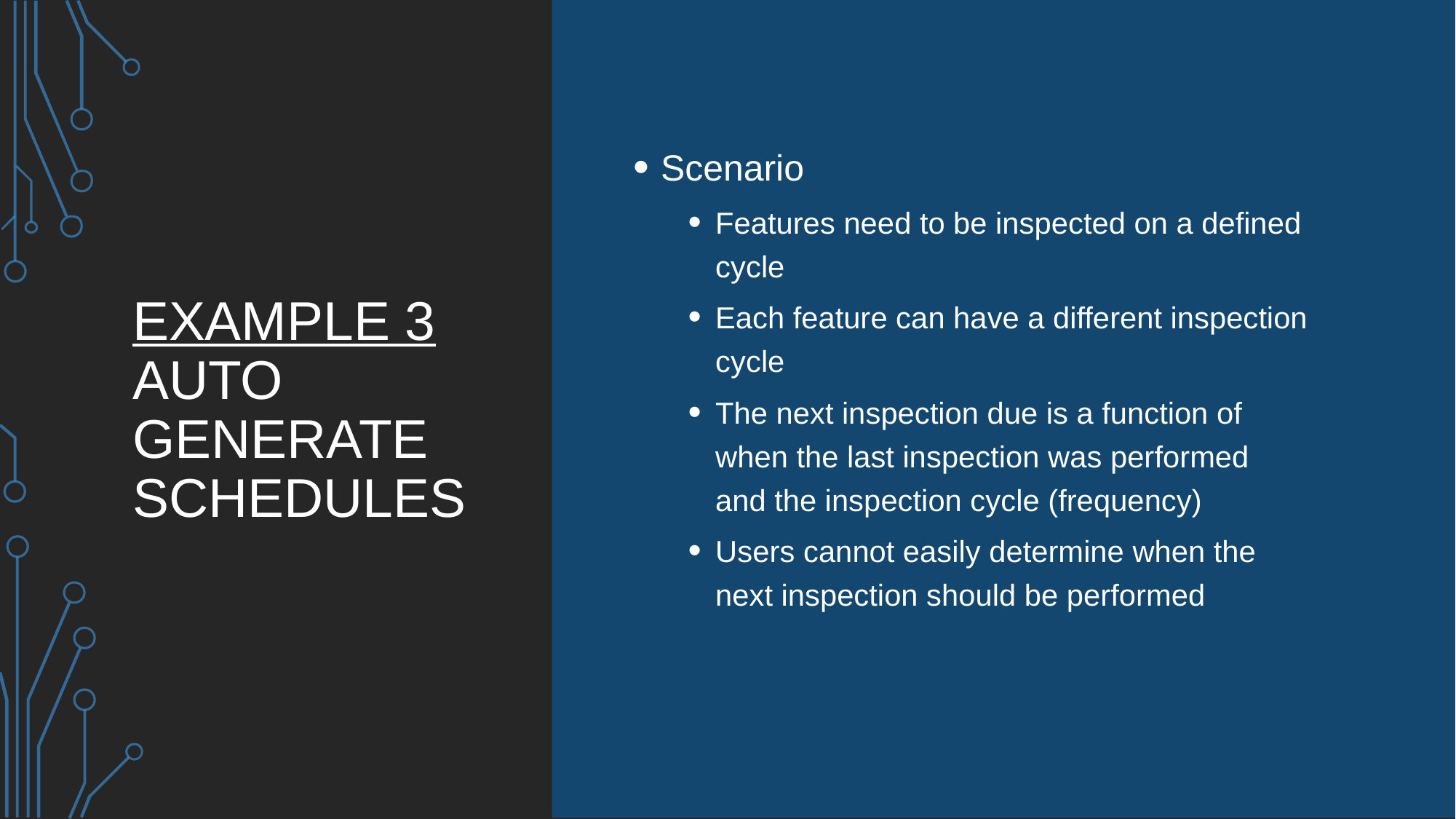

# Example 3 Auto generate schedules
Scenario
Features need to be inspected on a defined cycle
Each feature can have a different inspection cycle
The next inspection due is a function of when the last inspection was performed and the inspection cycle (frequency)
Users cannot easily determine when the next inspection should be performed